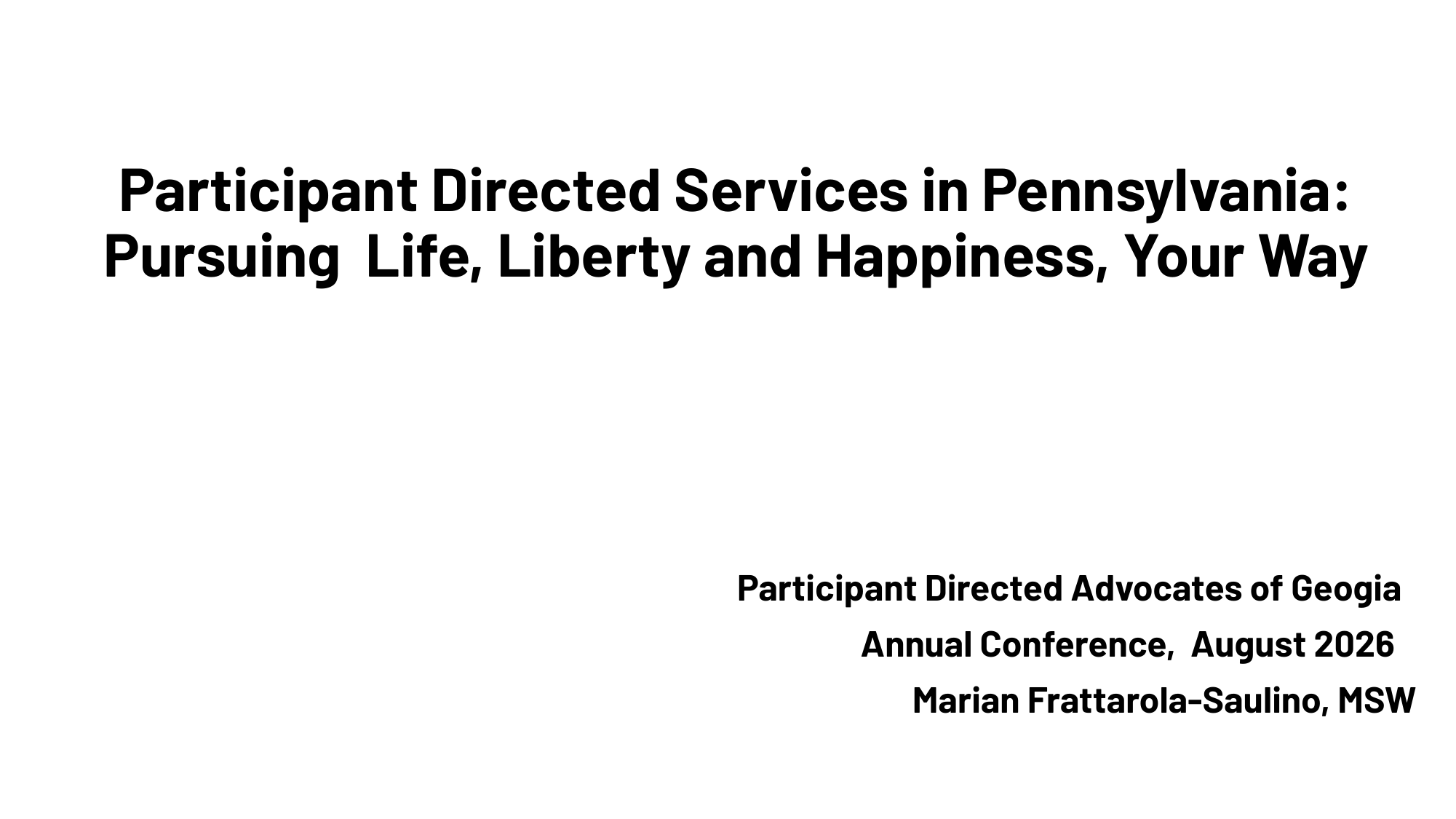

Participant Directed Services in Pennsylvania: Pursuing  Life, Liberty and Happiness, Your Way

Participant Directed Advocates of Geogia
Annual Conference,  August 2026
Marian Frattarola-Saulino, MSW